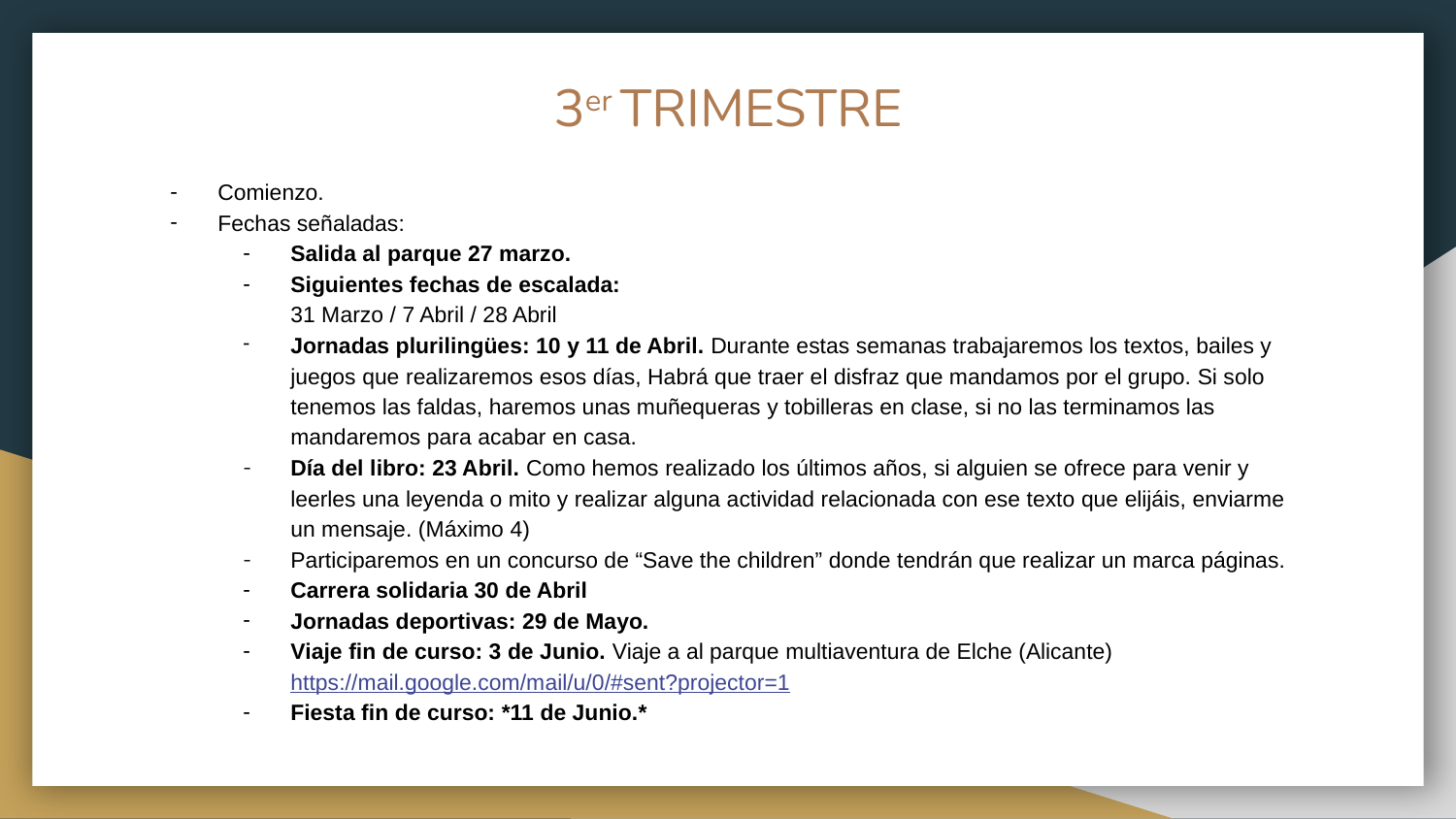

# 3er TRIMESTRE
Comienzo.
Fechas señaladas:
Salida al parque 27 marzo.
Siguientes fechas de escalada:
31 Marzo / 7 Abril / 28 Abril
Jornadas plurilingües: 10 y 11 de Abril. Durante estas semanas trabajaremos los textos, bailes y juegos que realizaremos esos días, Habrá que traer el disfraz que mandamos por el grupo. Si solo tenemos las faldas, haremos unas muñequeras y tobilleras en clase, si no las terminamos las mandaremos para acabar en casa.
Día del libro: 23 Abril. Como hemos realizado los últimos años, si alguien se ofrece para venir y leerles una leyenda o mito y realizar alguna actividad relacionada con ese texto que elijáis, enviarme un mensaje. (Máximo 4)
Participaremos en un concurso de “Save the children” donde tendrán que realizar un marca páginas.
Carrera solidaria 30 de Abril
Jornadas deportivas: 29 de Mayo.
Viaje fin de curso: 3 de Junio. Viaje a al parque multiaventura de Elche (Alicante) https://mail.google.com/mail/u/0/#sent?projector=1
Fiesta fin de curso: *11 de Junio.*